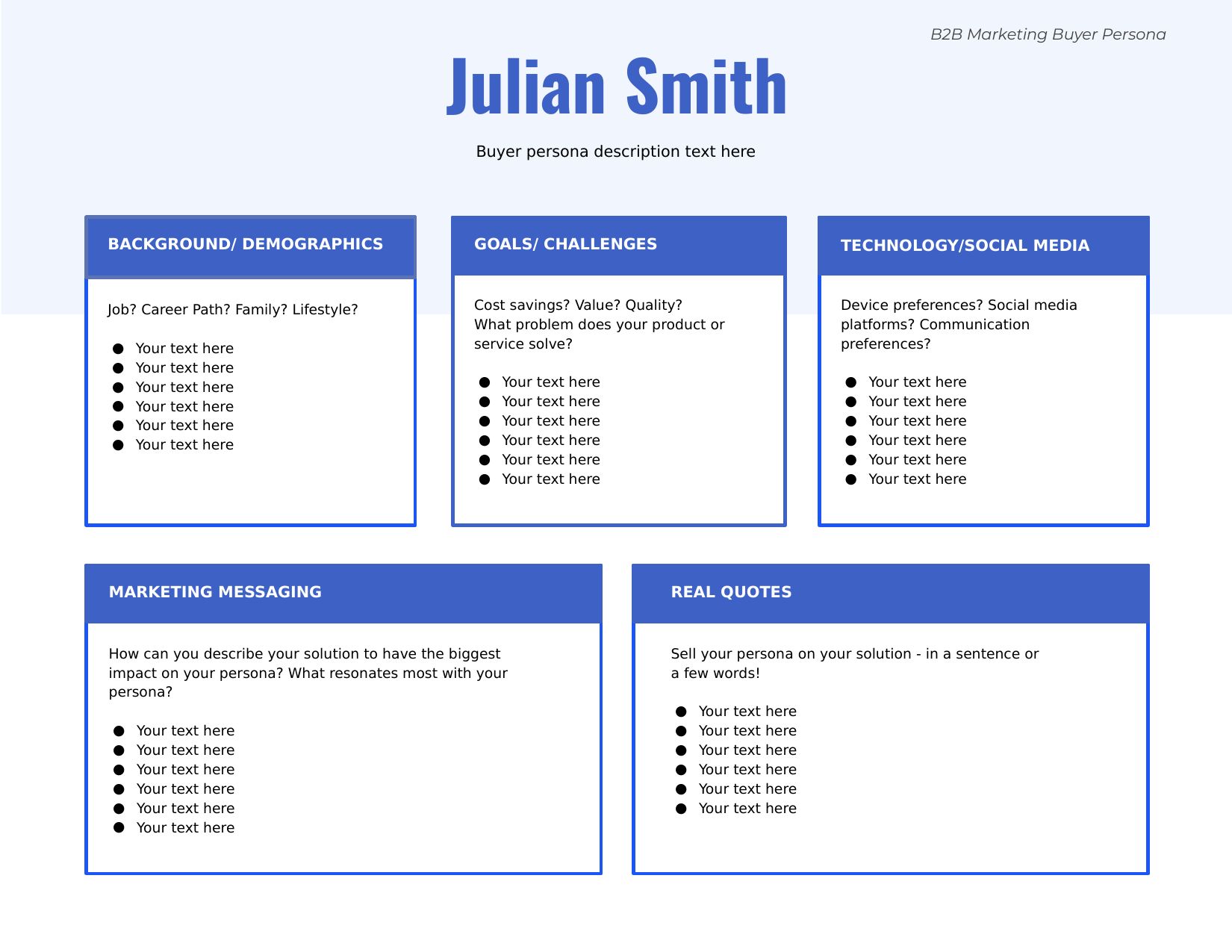

B2B Marketing Buyer Persona
Julian Smith
Buyer persona description text here

BACKGROUND/ DEMOGRAPHICS
GOALS/ CHALLENGES
TECHNOLOGY/SOCIAL MEDIA

Cost savings? Value? Quality?
What problem does your product or service solve?

Your text here
Your text here
Your text here
Your text here
Your text here
Your text here

Device preferences? Social media platforms? Communication preferences?

Your text here
Your text here
Your text here
Your text here
Your text here
Your text here

Job? Career Path? Family? Lifestyle?

Your text here
Your text here
Your text here
Your text here
Your text here
Your text here

MARKETING MESSAGING
REAL QUOTES
How can you describe your solution to have the biggest impact on your persona? What resonates most with your persona?

Your text here
Your text here
Your text here
Your text here
Your text here
Your text here

Sell your persona on your solution - in a sentence or
a few words!

Your text here
Your text here
Your text here
Your text here
Your text here
Your text here